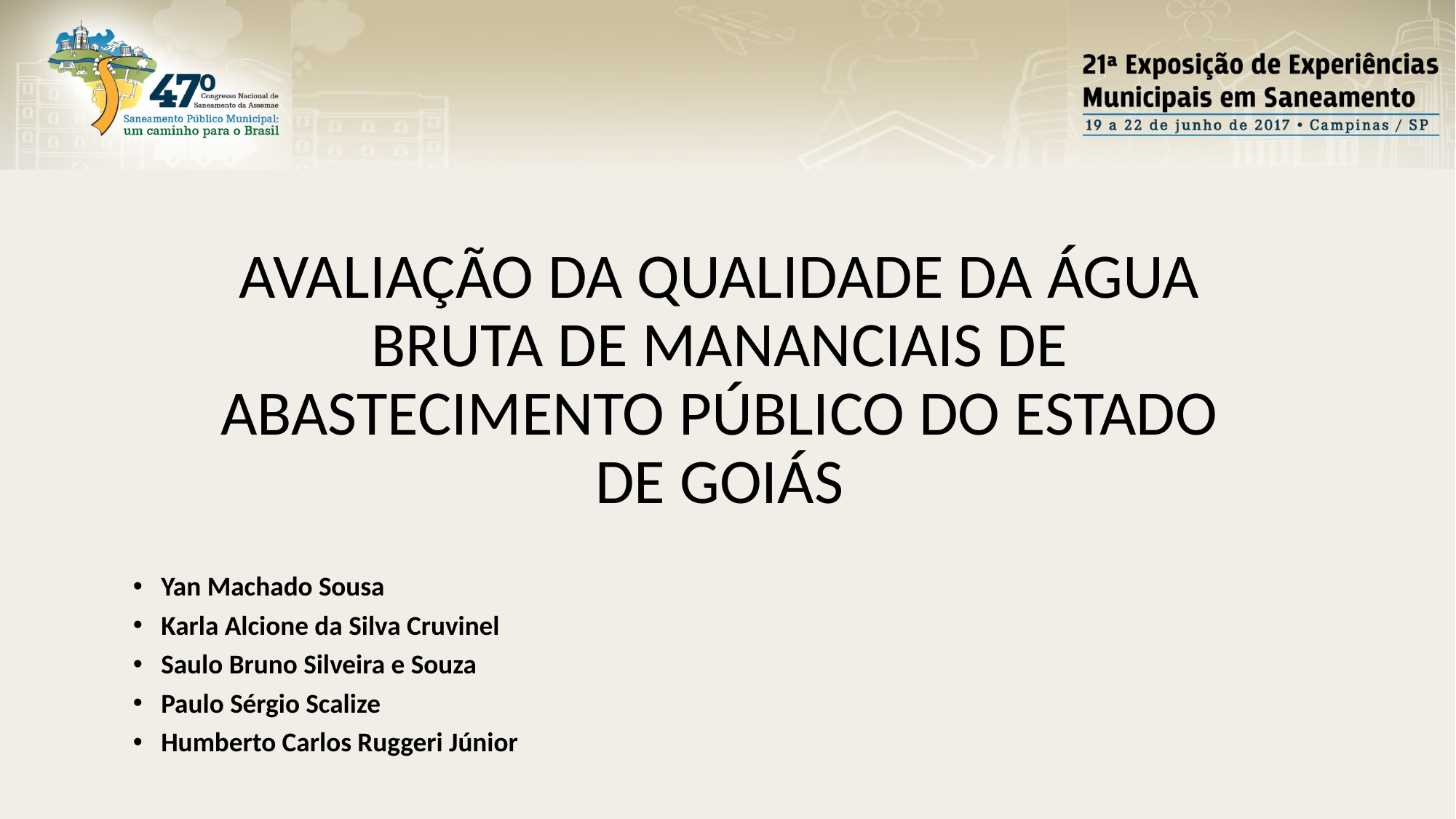

AVALIAÇÃO DA QUALIDADE DA ÁGUA BRUTA DE MANANCIAIS DE ABASTECIMENTO PÚBLICO DO ESTADO DE GOIÁS
Yan Machado Sousa
Karla Alcione da Silva Cruvinel
Saulo Bruno Silveira e Souza
Paulo Sérgio Scalize
Humberto Carlos Ruggeri Júnior